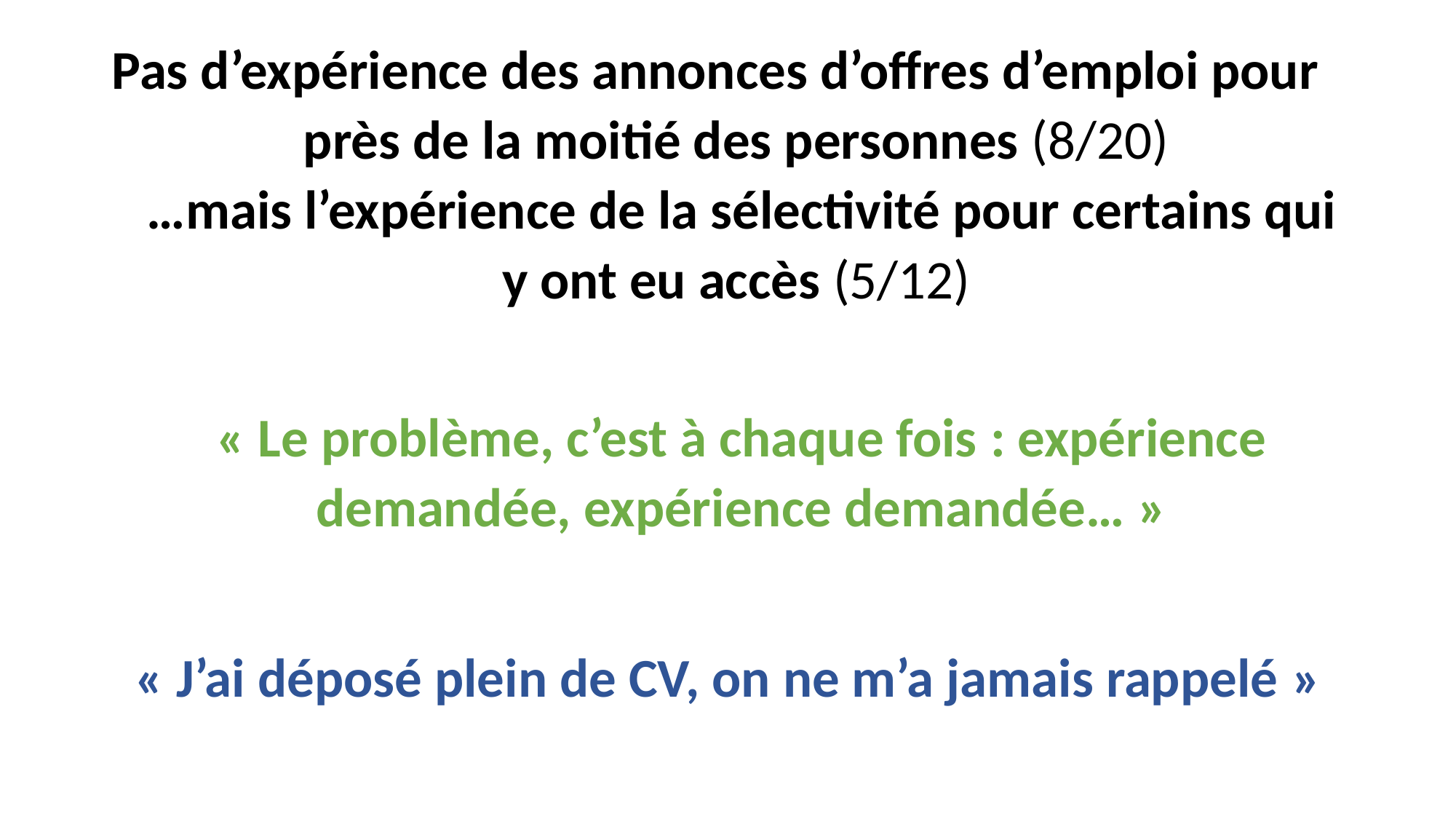

# Pas d’expérience des annonces d’offres d’emploi pour près de la moitié des personnes (8/20)  …mais l’expérience de la sélectivité pour certains qui y ont eu accès (5/12)
« Le problème, c’est à chaque fois : expérience demandée, expérience demandée… »

« J’ai déposé plein de CV, on ne m’a jamais rappelé »